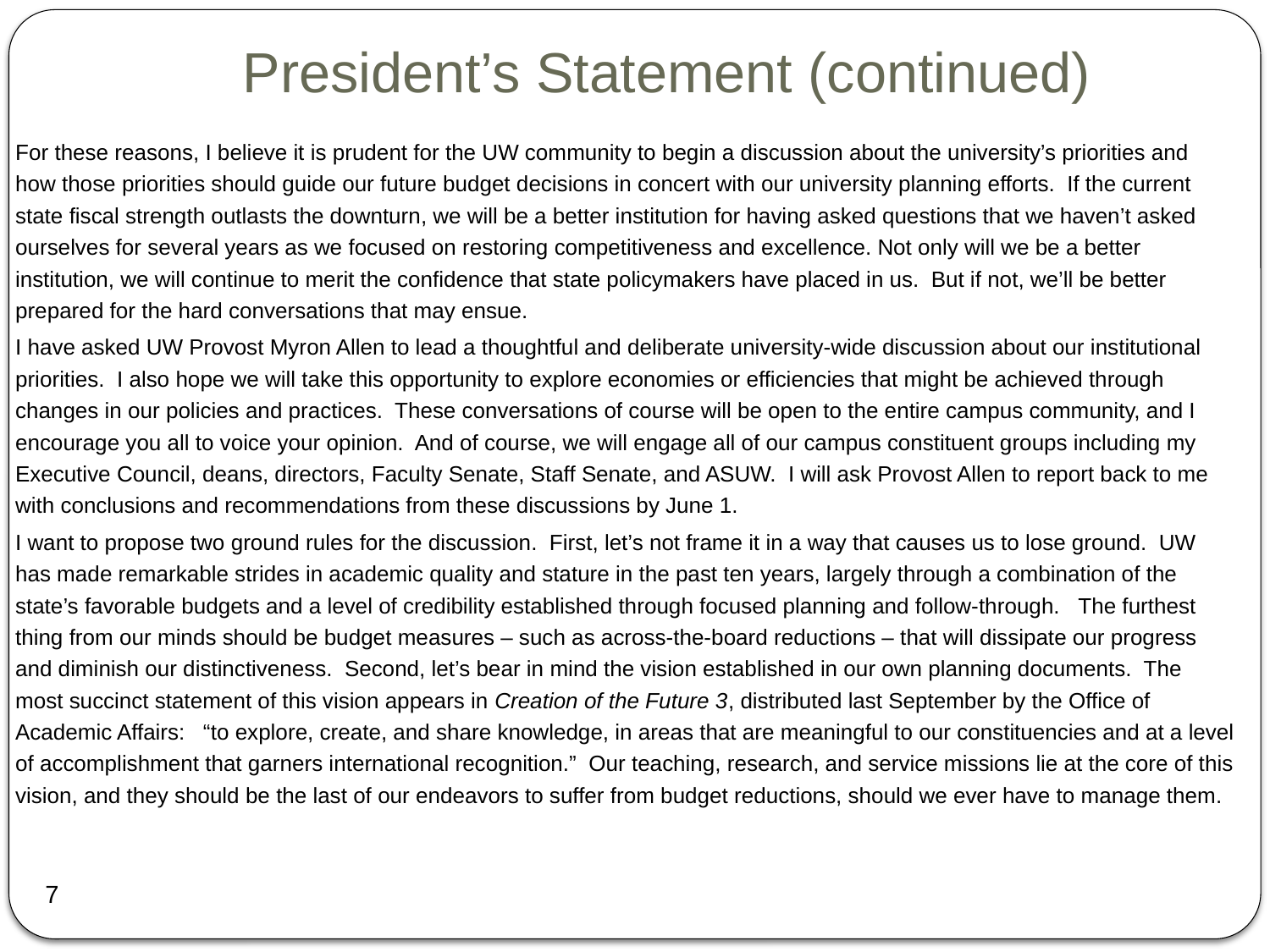

# President’s Statement (continued)
For these reasons, I believe it is prudent for the UW community to begin a discussion about the university’s priorities and how those priorities should guide our future budget decisions in concert with our university planning efforts.  If the current state fiscal strength outlasts the downturn, we will be a better institution for having asked questions that we haven’t asked ourselves for several years as we focused on restoring competitiveness and excellence. Not only will we be a better institution, we will continue to merit the confidence that state policymakers have placed in us.  But if not, we’ll be better prepared for the hard conversations that may ensue.
I have asked UW Provost Myron Allen to lead a thoughtful and deliberate university-wide discussion about our institutional priorities.  I also hope we will take this opportunity to explore economies or efficiencies that might be achieved through changes in our policies and practices.  These conversations of course will be open to the entire campus community, and I encourage you all to voice your opinion.  And of course, we will engage all of our campus constituent groups including my Executive Council, deans, directors, Faculty Senate, Staff Senate, and ASUW.  I will ask Provost Allen to report back to me with conclusions and recommendations from these discussions by June 1.
I want to propose two ground rules for the discussion.  First, let’s not frame it in a way that causes us to lose ground.  UW has made remarkable strides in academic quality and stature in the past ten years, largely through a combination of the state’s favorable budgets and a level of credibility established through focused planning and follow-through.   The furthest thing from our minds should be budget measures – such as across-the-board reductions – that will dissipate our progress and diminish our distinctiveness.  Second, let’s bear in mind the vision established in our own planning documents.  The most succinct statement of this vision appears in Creation of the Future 3, distributed last September by the Office of Academic Affairs:   “to explore, create, and share knowledge, in areas that are meaningful to our constituencies and at a level of accomplishment that garners international recognition.”  Our teaching, research, and service missions lie at the core of this vision, and they should be the last of our endeavors to suffer from budget reductions, should we ever have to manage them.

7